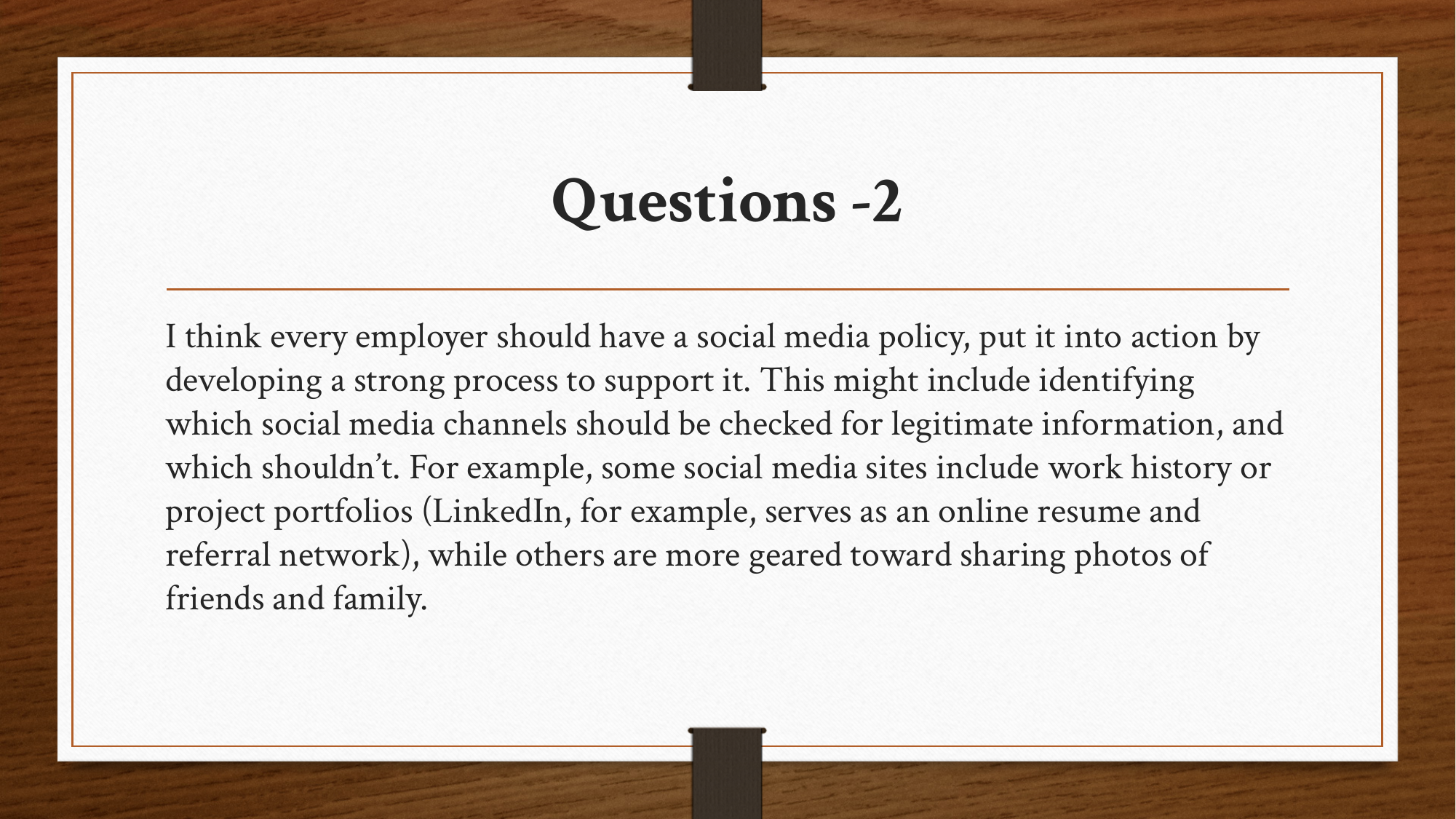

# Questions -2
I think every employer should have a social media policy, put it into action by developing a strong process to support it. This might include identifying which social media channels should be checked for legitimate information, and which shouldn’t. For example, some social media sites include work history or project portfolios (LinkedIn, for example, serves as an online resume and referral network), while others are more geared toward sharing photos of friends and family.